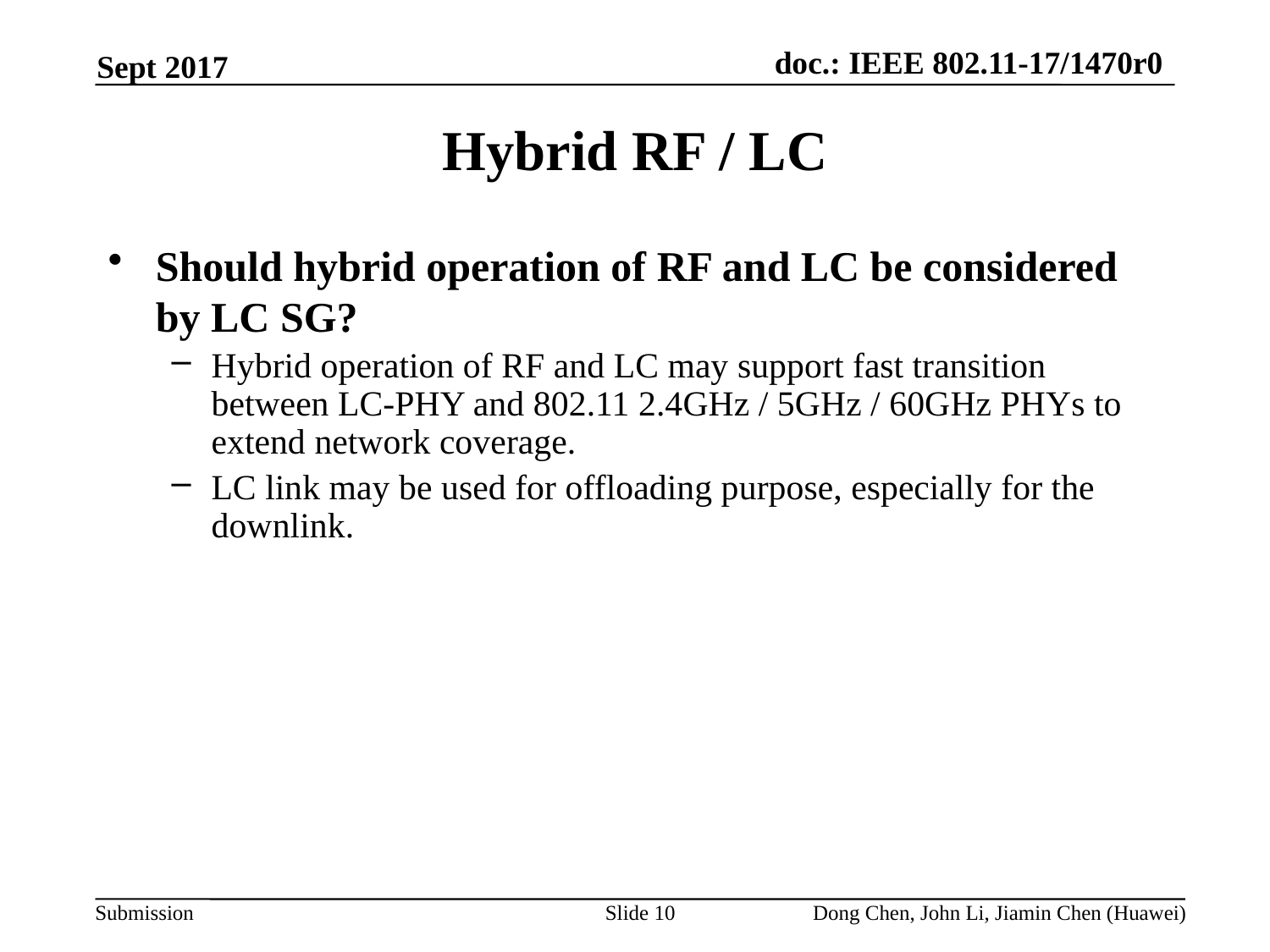

Sept 2017
Hybrid RF / LC
Should hybrid operation of RF and LC be considered by LC SG?
Hybrid operation of RF and LC may support fast transition between LC-PHY and 802.11 2.4GHz / 5GHz / 60GHz PHYs to extend network coverage.
LC link may be used for offloading purpose, especially for the downlink.
Slide 10
Dong Chen, John Li, Jiamin Chen (Huawei)